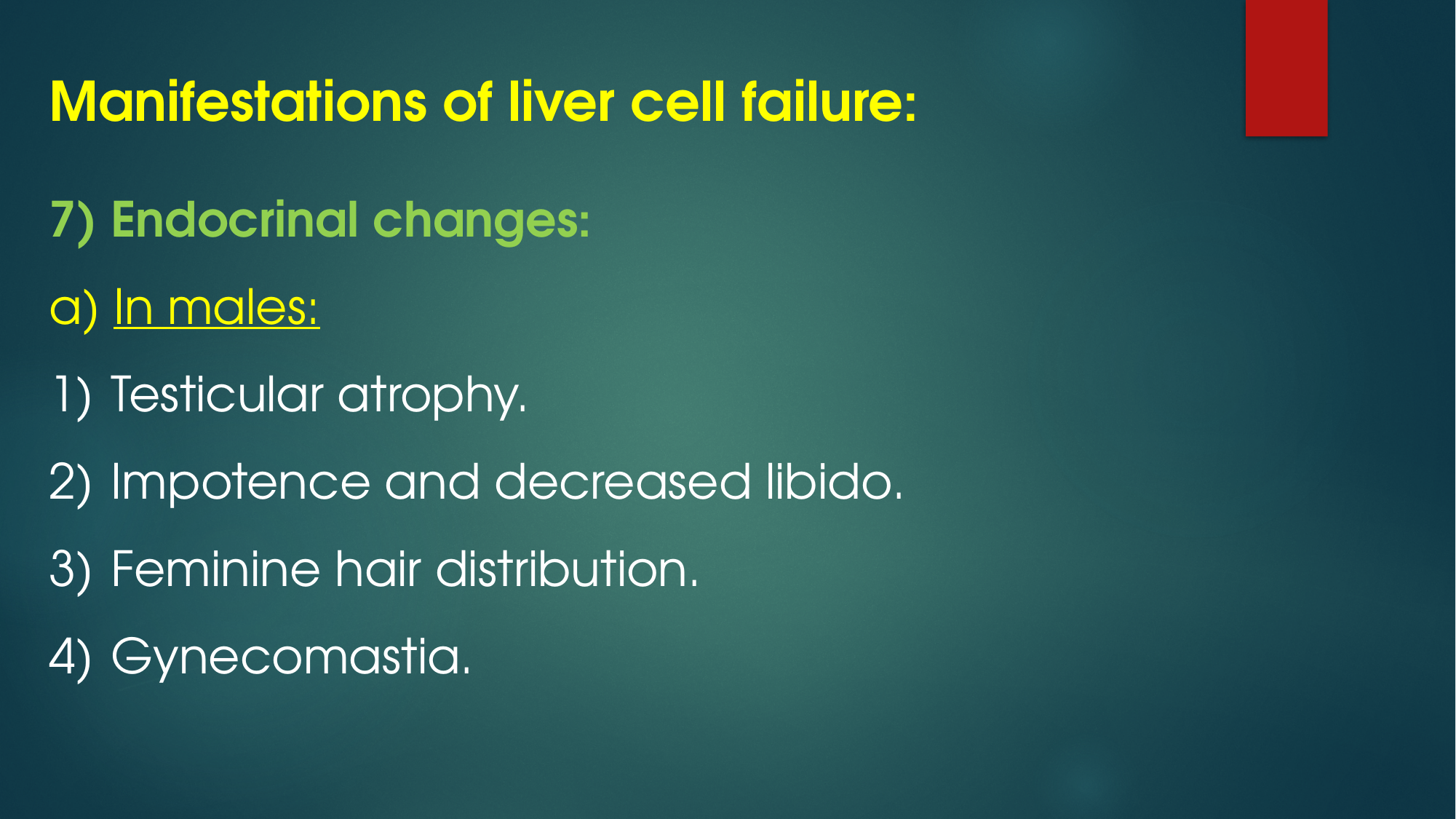

Manifestations of liver cell failure:

7) Endocrinal changes:
a) In males:
Testicular atrophy.
Impotence and decreased libido.
Feminine hair distribution.
Gynecomastia.